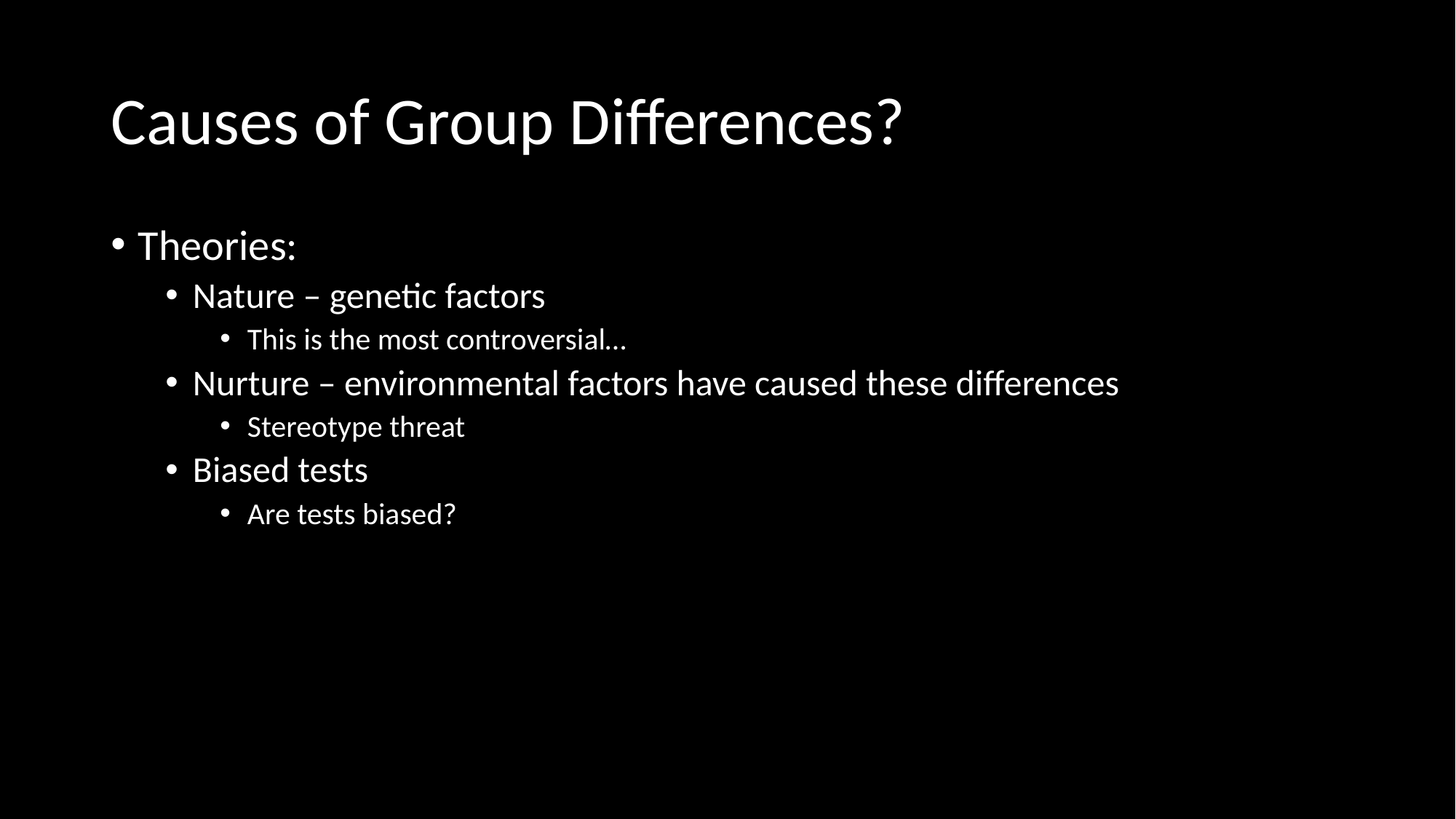

# Causes of Group Differences?
Theories:
Nature – genetic factors
This is the most controversial…
Nurture – environmental factors have caused these differences
Stereotype threat
Biased tests
Are tests biased?